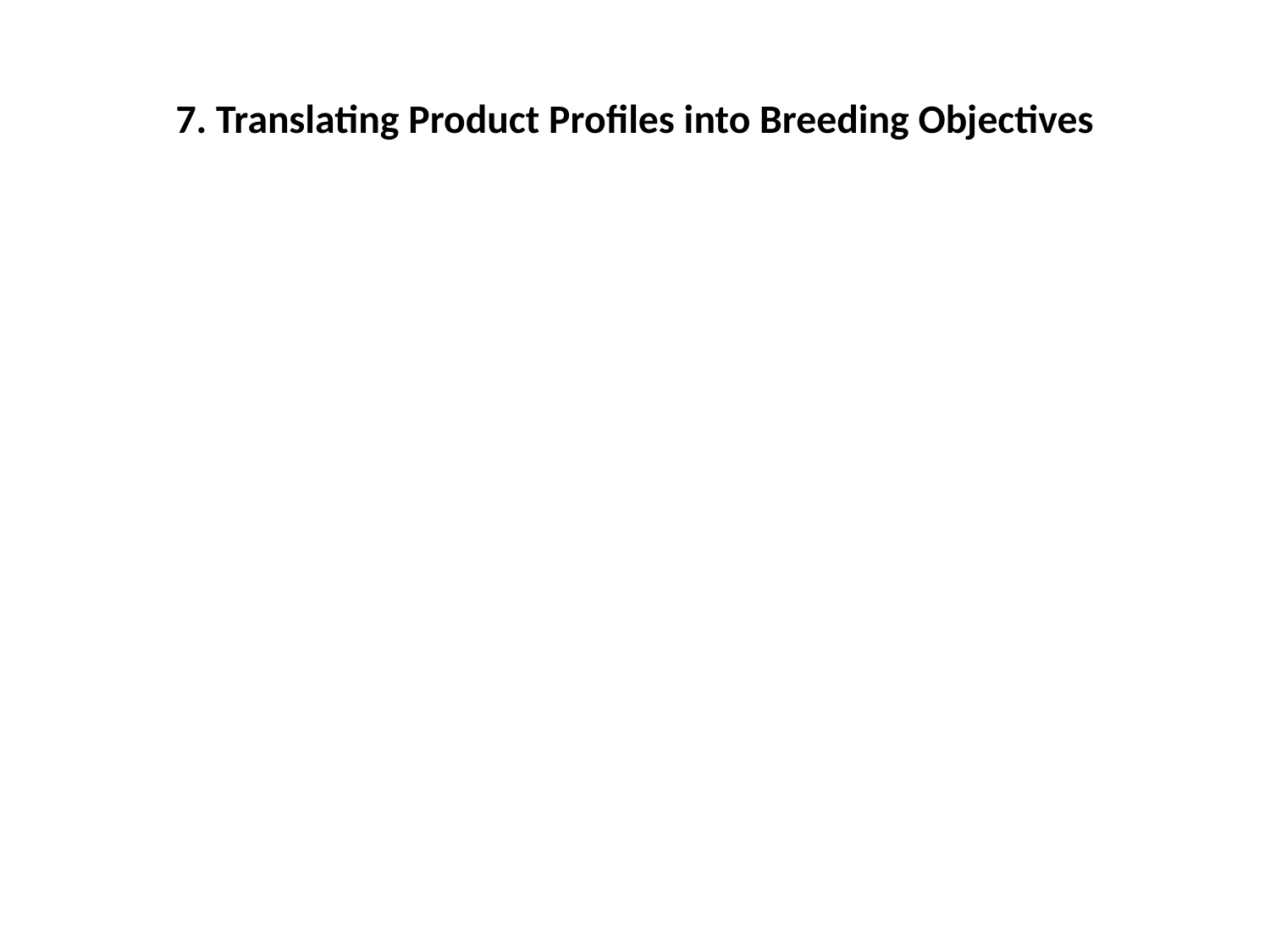

# 7. Translating Product Profiles into Breeding Objectives